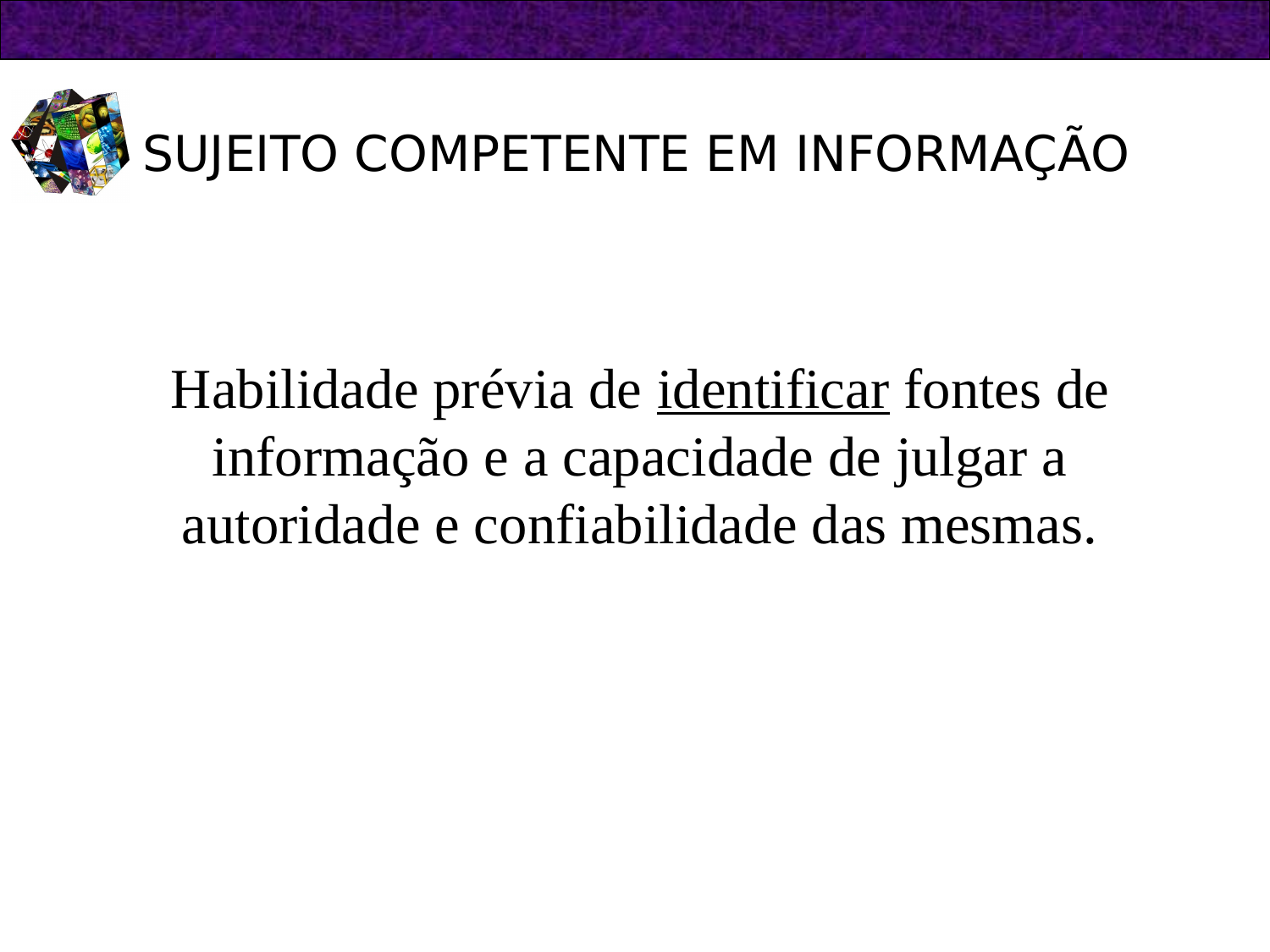

SUJEITO COMPETENTE EM INFORMAÇÃO
Habilidade prévia de identificar fontes de informação e a capacidade de julgar a autoridade e confiabilidade das mesmas.